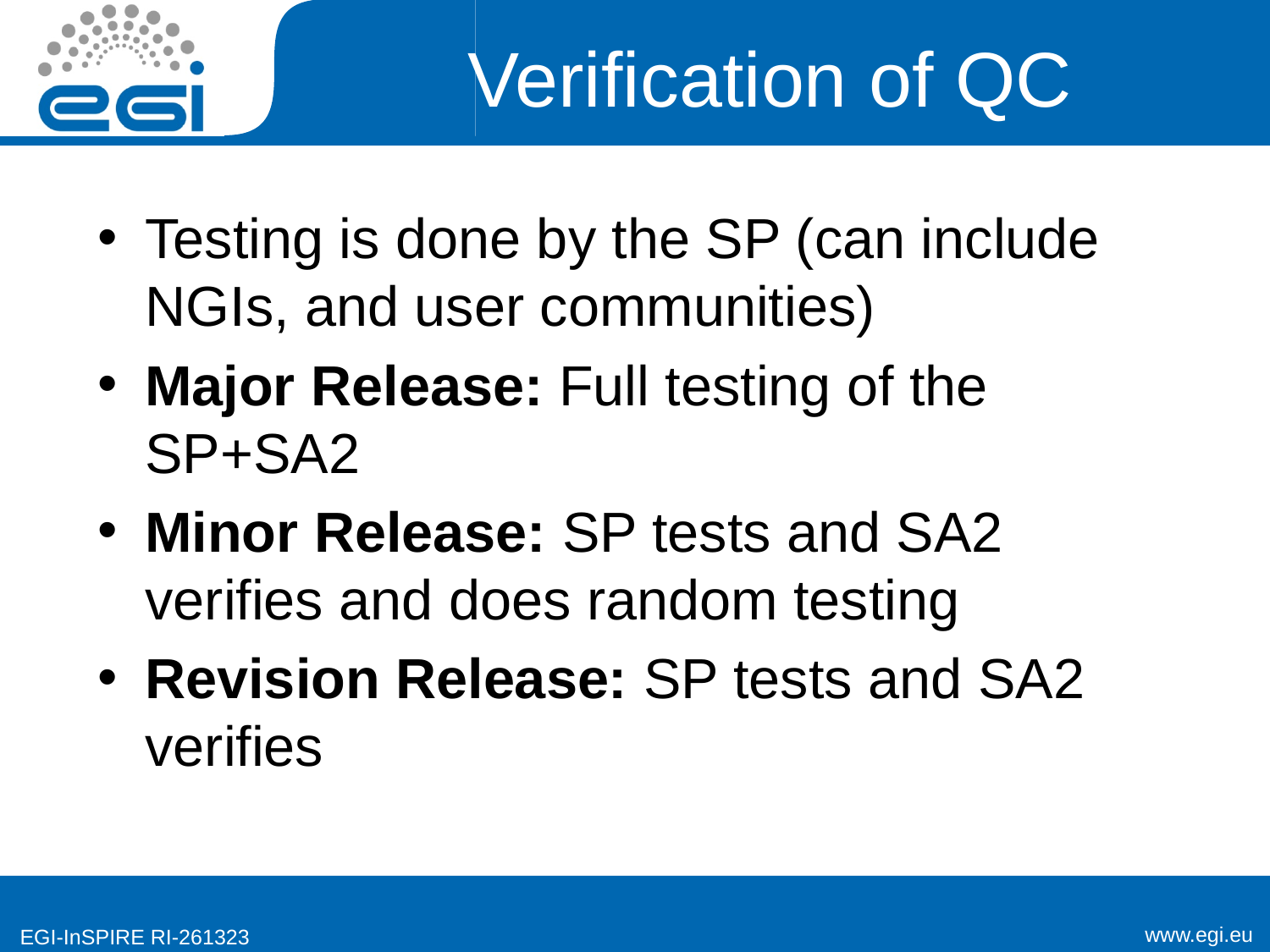

# Verification of QC
Testing is done by the SP (can include NGIs, and user communities)
Major Release: Full testing of the SP+SA2
Minor Release: SP tests and SA2 verifies and does random testing
Revision Release: SP tests and SA2 verifies